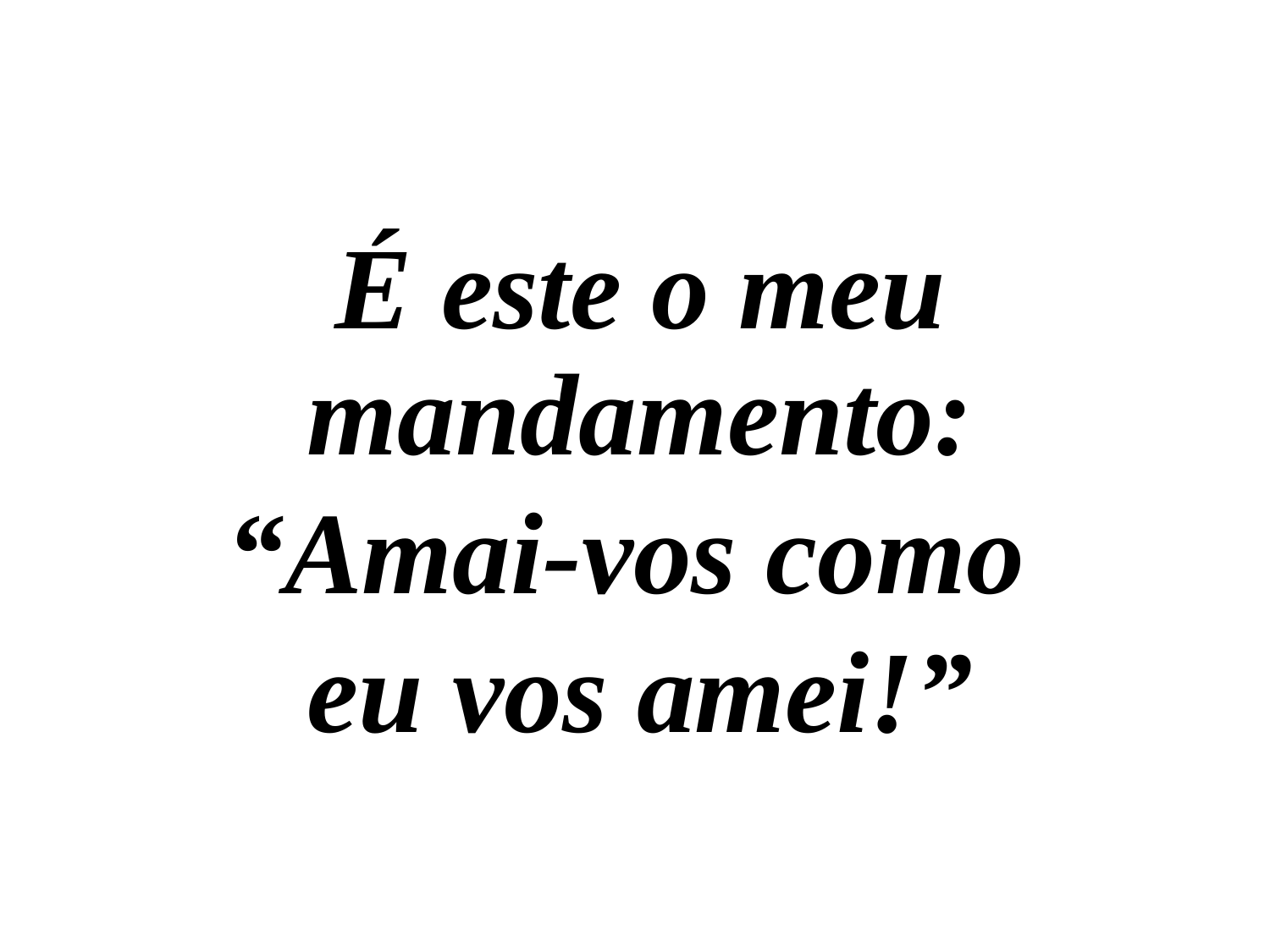

É este o meu mandamento:
“Amai-vos como
eu vos amei!”